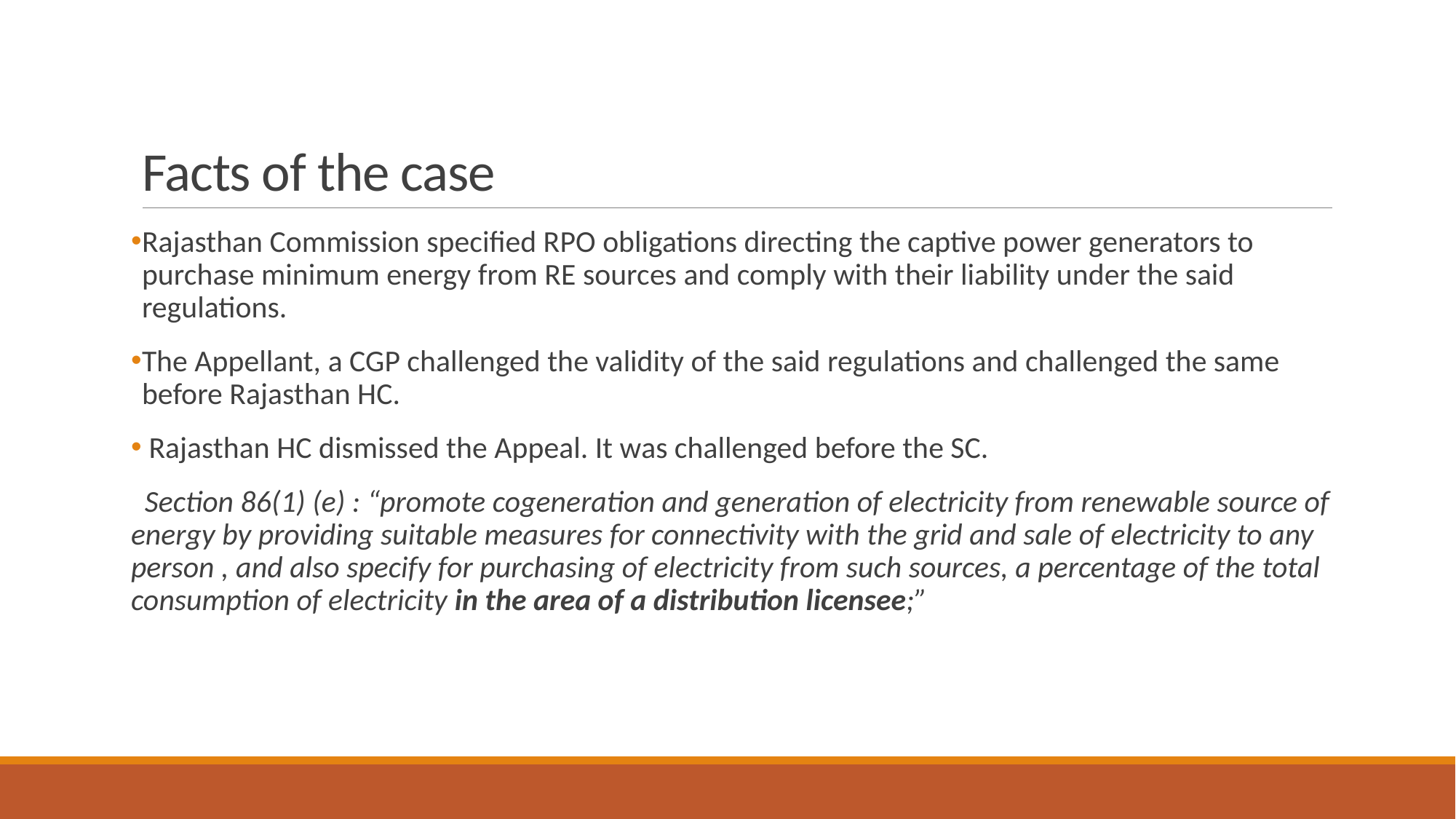

# Facts of the case
Rajasthan Commission specified RPO obligations directing the captive power generators to purchase minimum energy from RE sources and comply with their liability under the said regulations.
The Appellant, a CGP challenged the validity of the said regulations and challenged the same before Rajasthan HC.
 Rajasthan HC dismissed the Appeal. It was challenged before the SC.
  Section 86(1) (e) : “promote cogeneration and generation of electricity from renewable source of energy by providing suitable measures for connectivity with the grid and sale of electricity to any person , and also specify for purchasing of electricity from such sources, a percentage of the total consumption of electricity in the area of a distribution licensee;”